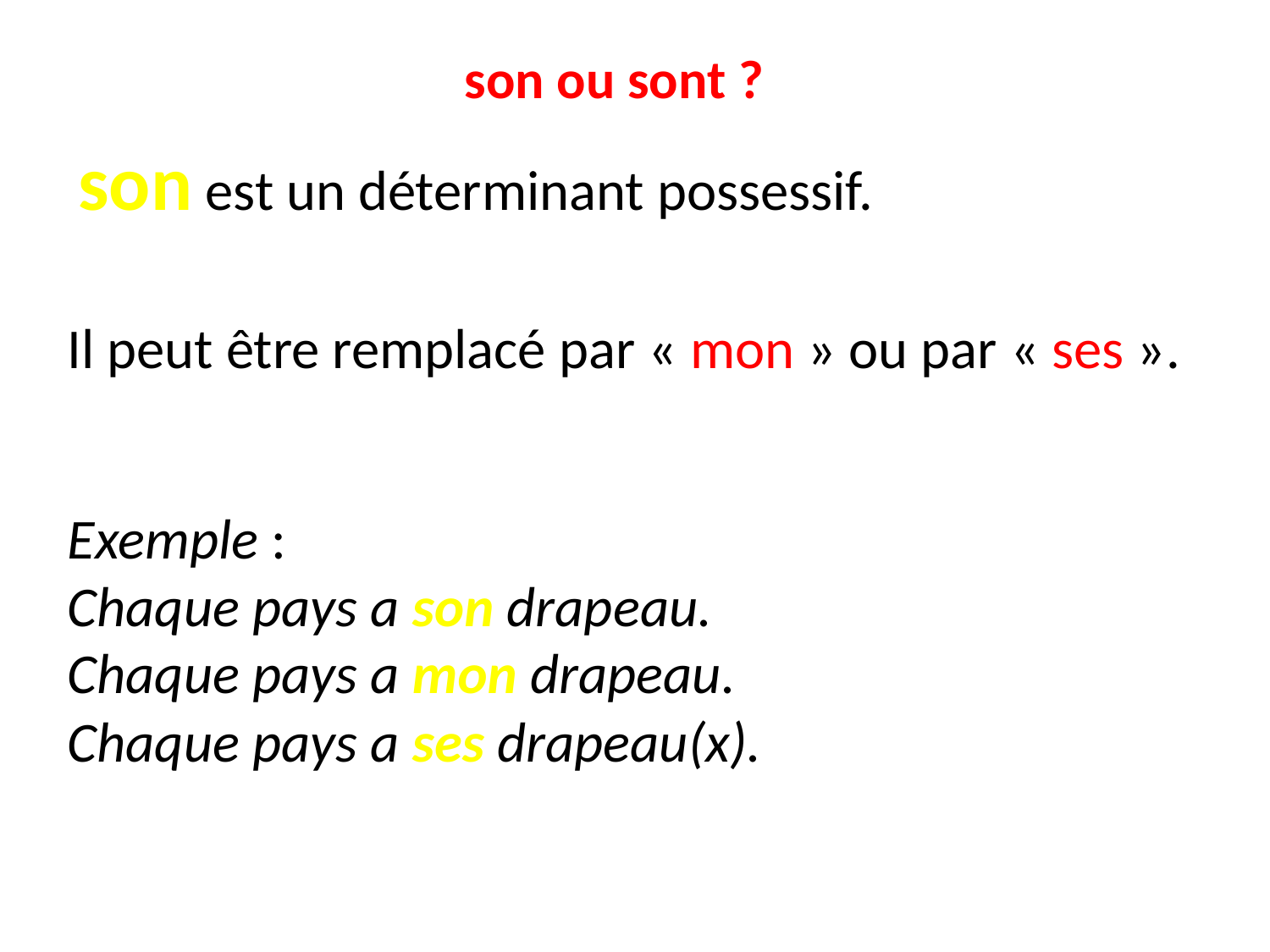

# son ou sont ?
son est un déterminant possessif.
Il peut être remplacé par « mon » ou par « ses ».
Exemple :
Chaque pays a son drapeau.
Chaque pays a mon drapeau.
Chaque pays a ses drapeau(x).